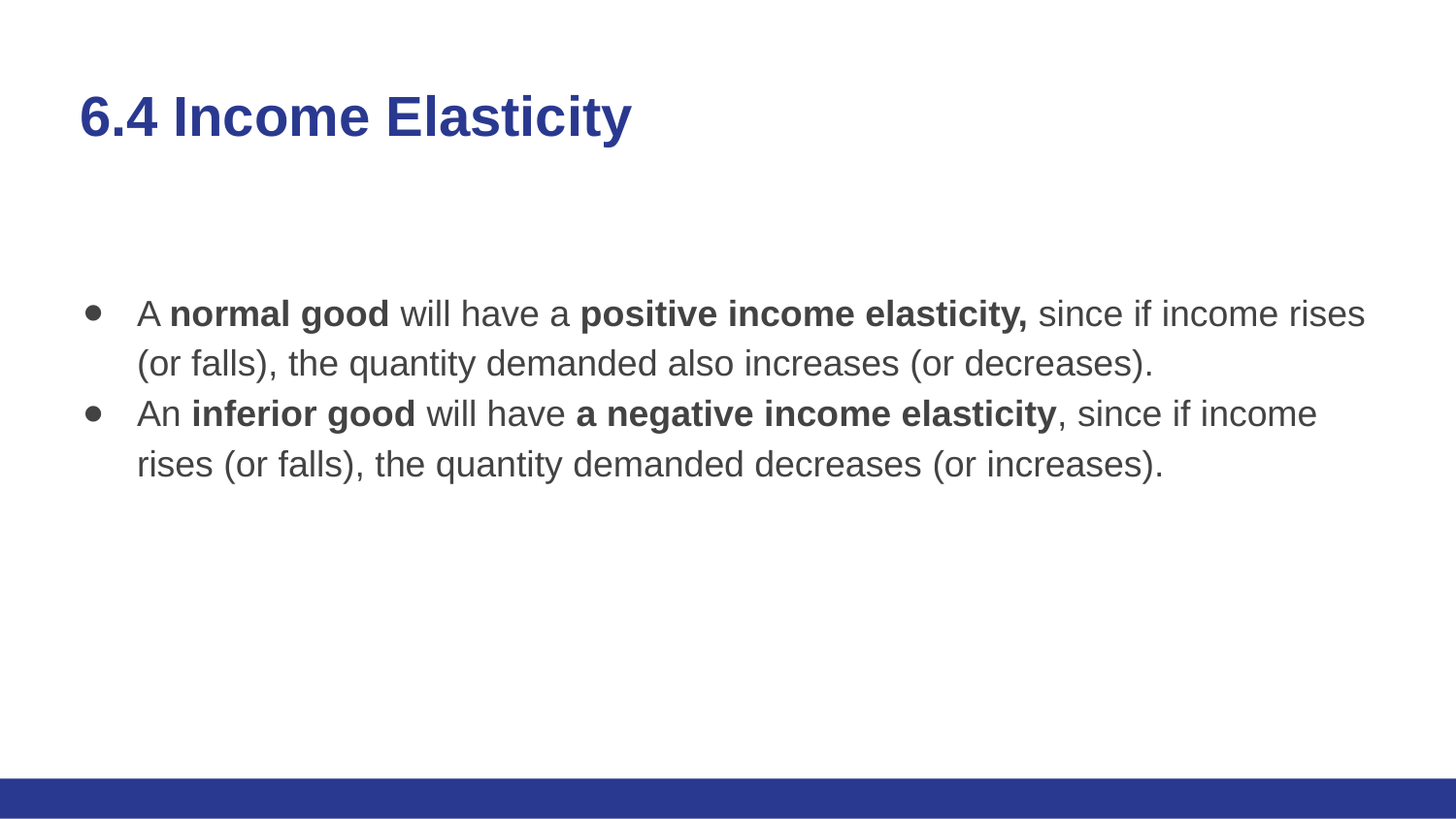

# 6.4 Income Elasticity
A normal good will have a positive income elasticity, since if income rises (or falls), the quantity demanded also increases (or decreases).
An inferior good will have a negative income elasticity, since if income rises (or falls), the quantity demanded decreases (or increases).